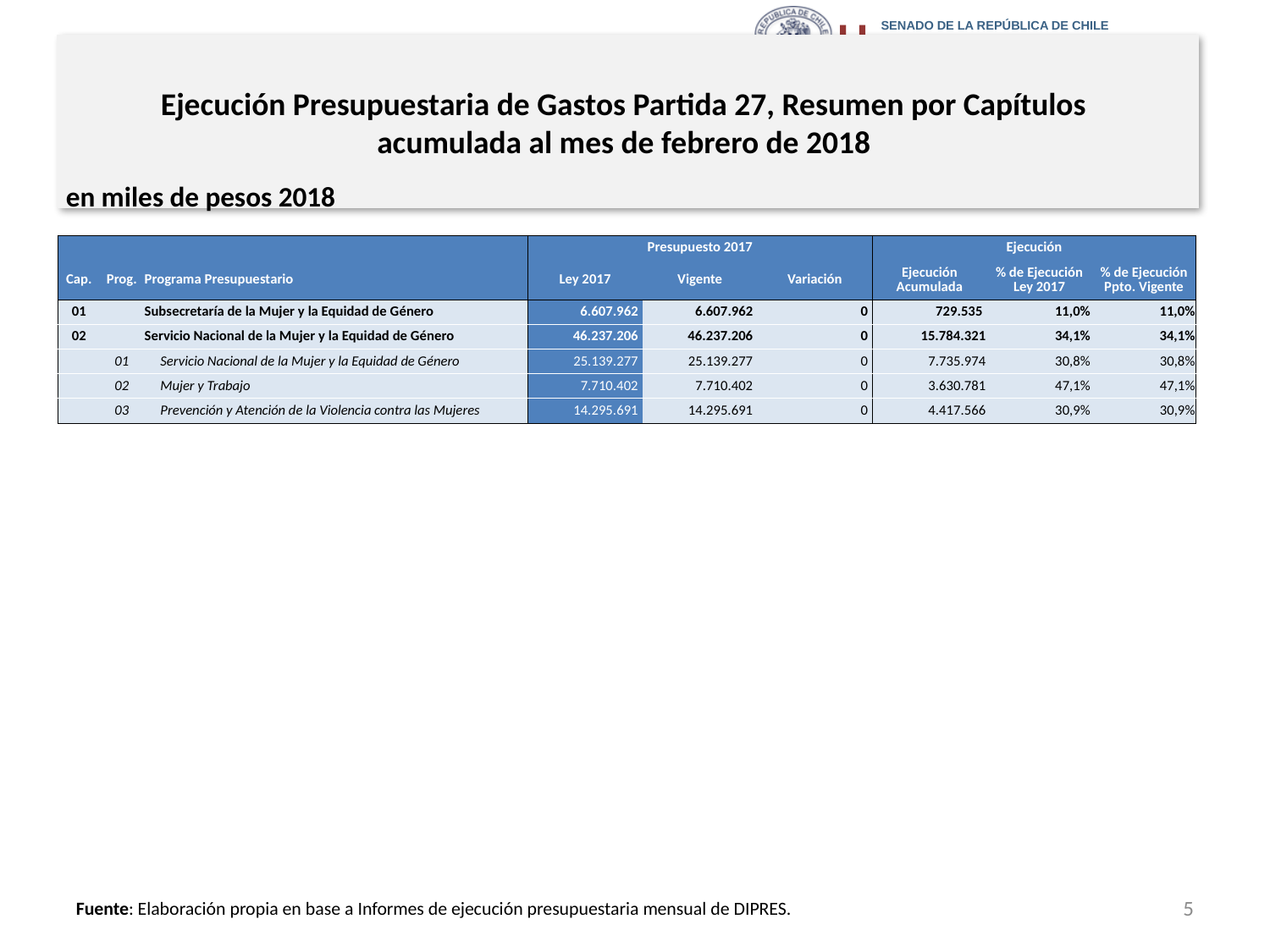

# Ejecución Presupuestaria de Gastos Partida 27, Resumen por Capítulos acumulada al mes de febrero de 2018
en miles de pesos 2018
|  |  |  | Presupuesto 2017 |  |  | Ejecución |  |  |
| --- | --- | --- | --- | --- | --- | --- | --- | --- |
| Cap. | Prog. | Programa Presupuestario | Ley 2017 | Vigente | Variación | Ejecución Acumulada | % de Ejecución Ley 2017 | % de Ejecución Ppto. Vigente |
| 01 |  | Subsecretaría de la Mujer y la Equidad de Género | 6.607.962 | 6.607.962 | 0 | 729.535 | 11,0% | 11,0% |
| 02 |  | Servicio Nacional de la Mujer y la Equidad de Género | 46.237.206 | 46.237.206 | 0 | 15.784.321 | 34,1% | 34,1% |
|  | 01 | Servicio Nacional de la Mujer y la Equidad de Género | 25.139.277 | 25.139.277 | 0 | 7.735.974 | 30,8% | 30,8% |
|  | 02 | Mujer y Trabajo | 7.710.402 | 7.710.402 | 0 | 3.630.781 | 47,1% | 47,1% |
|  | 03 | Prevención y Atención de la Violencia contra las Mujeres | 14.295.691 | 14.295.691 | 0 | 4.417.566 | 30,9% | 30,9% |
5